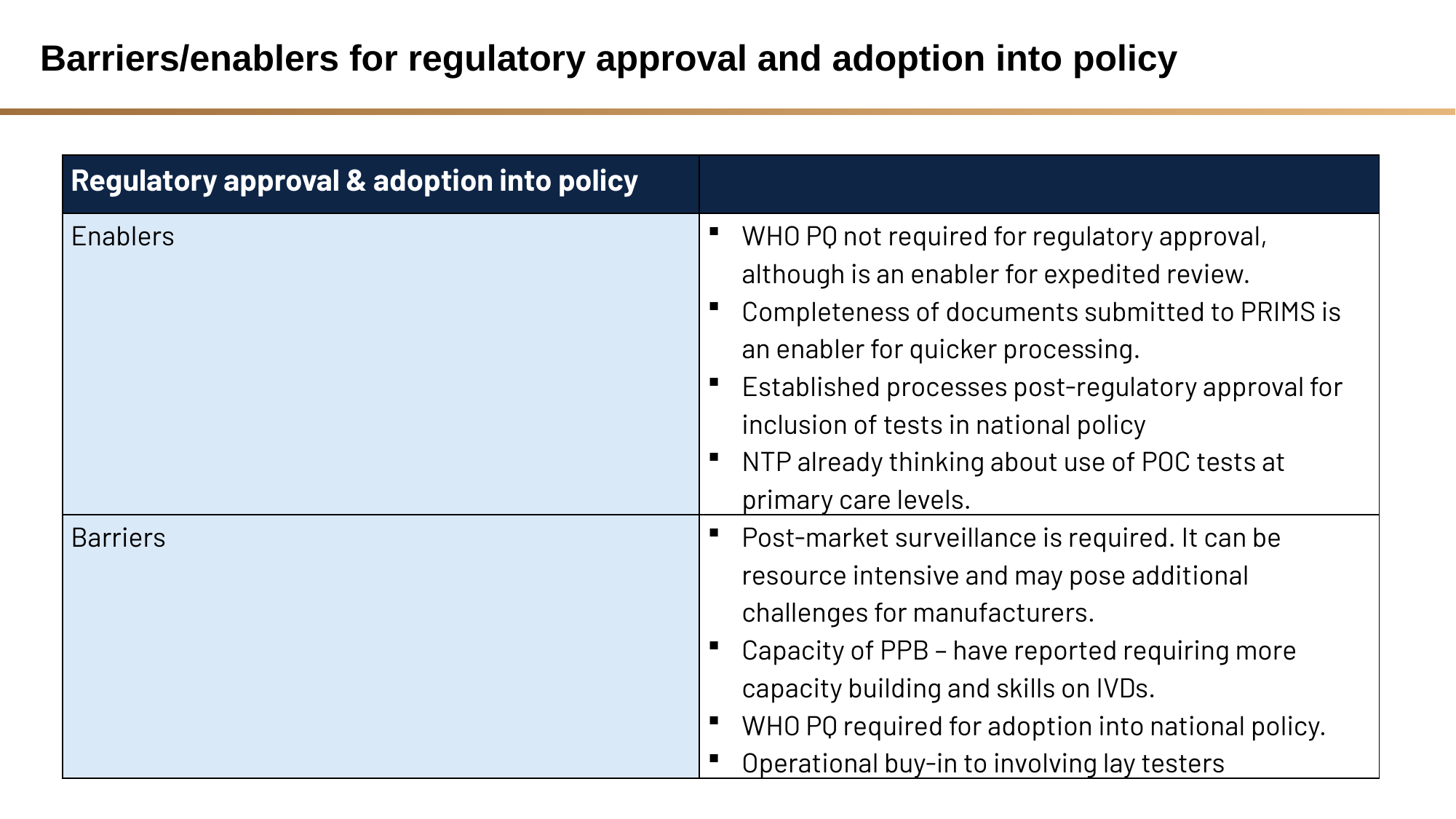

Barriers/enablers for regulatory approval and adoption into policy
| Regulatory approval & adoption into policy |  |
| --- | --- |
| Enablers | WHO PQ not required for regulatory approval, although is an enabler for expedited review. Completeness of documents submitted to PRIMS is an enabler for quicker processing. Established processes post-regulatory approval for inclusion of tests in national policy NTP already thinking about use of POC tests at primary care levels. |
| Barriers | Post-market surveillance is required. It can be resource intensive and may pose additional challenges for manufacturers. Capacity of PPB – have reported requiring more capacity building and skills on IVDs. WHO PQ required for adoption into national policy. Operational buy-in to involving lay testers |